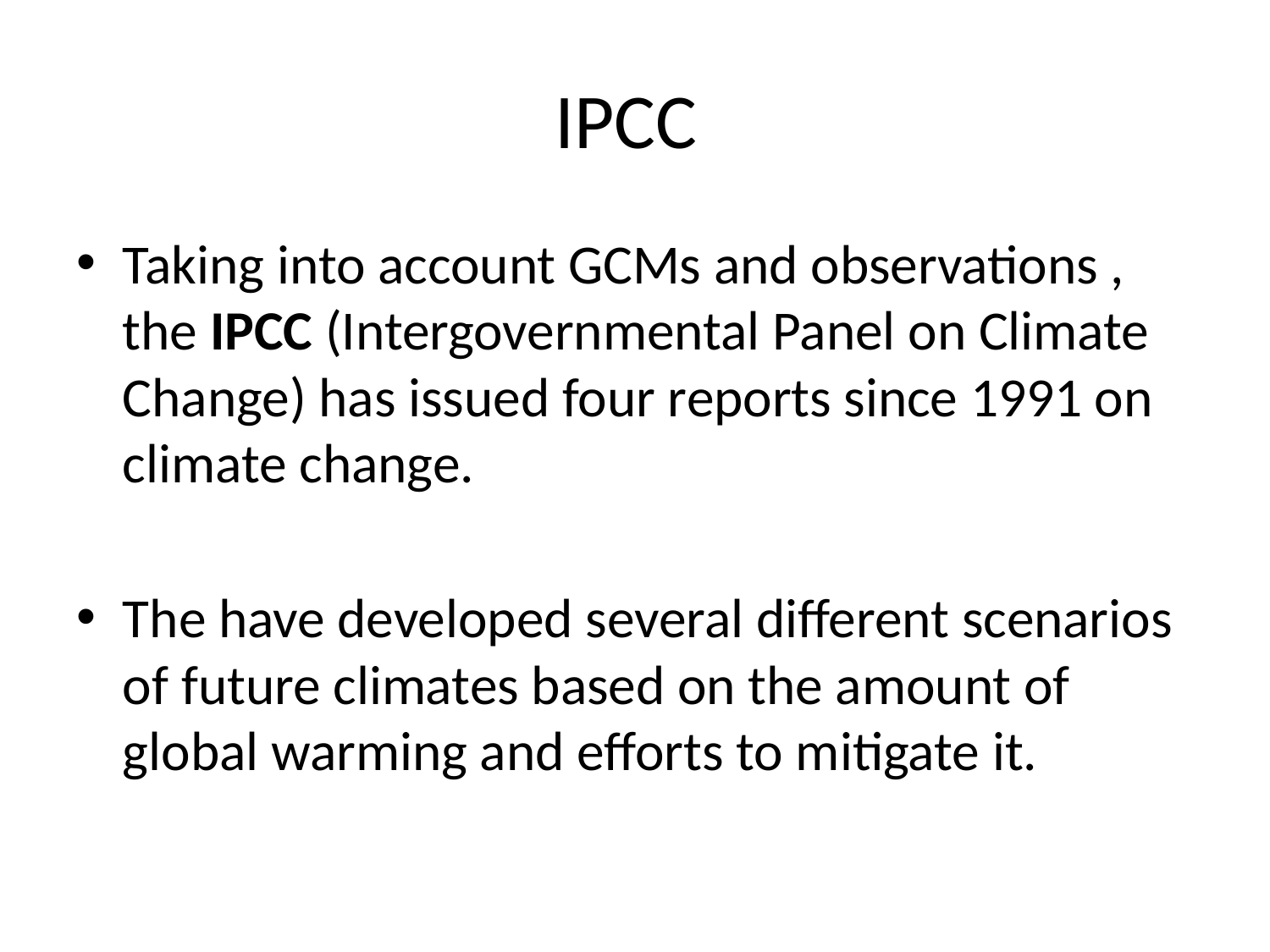

# IPCC
Taking into account GCMs and observations , the IPCC (Intergovernmental Panel on Climate Change) has issued four reports since 1991 on climate change.

The have developed several different scenarios of future climates based on the amount of global warming and efforts to mitigate it.